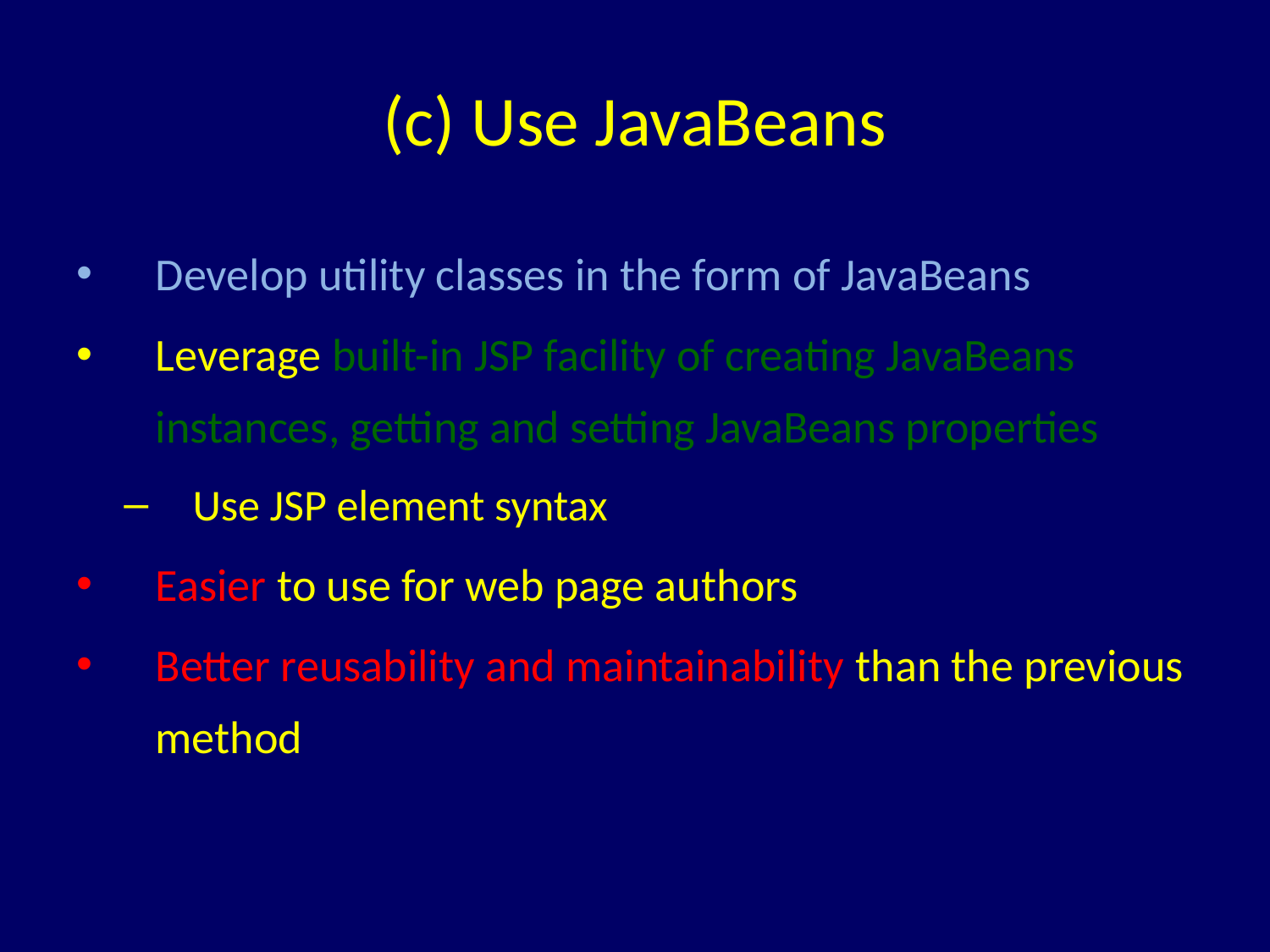

# (c) Use JavaBeans
Develop utility classes in the form of JavaBeans
Leverage built-in JSP facility of creating JavaBeans instances, getting and setting JavaBeans properties
Use JSP element syntax
Easier to use for web page authors
Better reusability and maintainability than the previous method